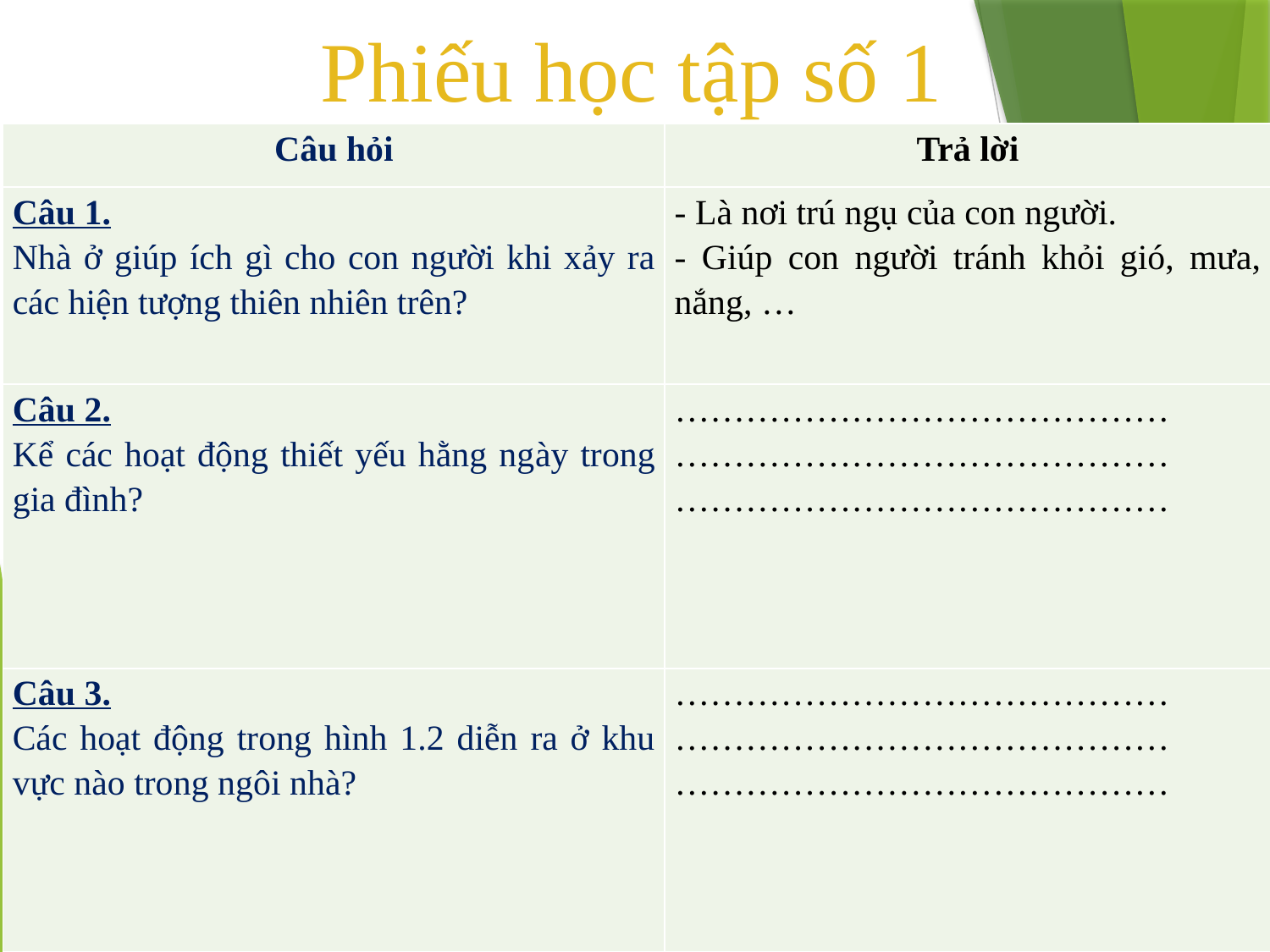

# Phiếu học tập số 1
| Câu hỏi | Trả lời |
| --- | --- |
| Câu 1. Nhà ở giúp ích gì cho con người khi xảy ra các hiện tượng thiên nhiên trên? | - Là nơi trú ngụ của con người. - Giúp con người tránh khỏi gió, mưa, nắng, … |
| Câu 2. Kể các hoạt động thiết yếu hằng ngày trong gia đình? | …………………………………… …………………………………… …………………………………… |
| Câu 3. Các hoạt động trong hình 1.2 diễn ra ở khu vực nào trong ngôi nhà? | …………………………………… …………………………………… …………………………………… |